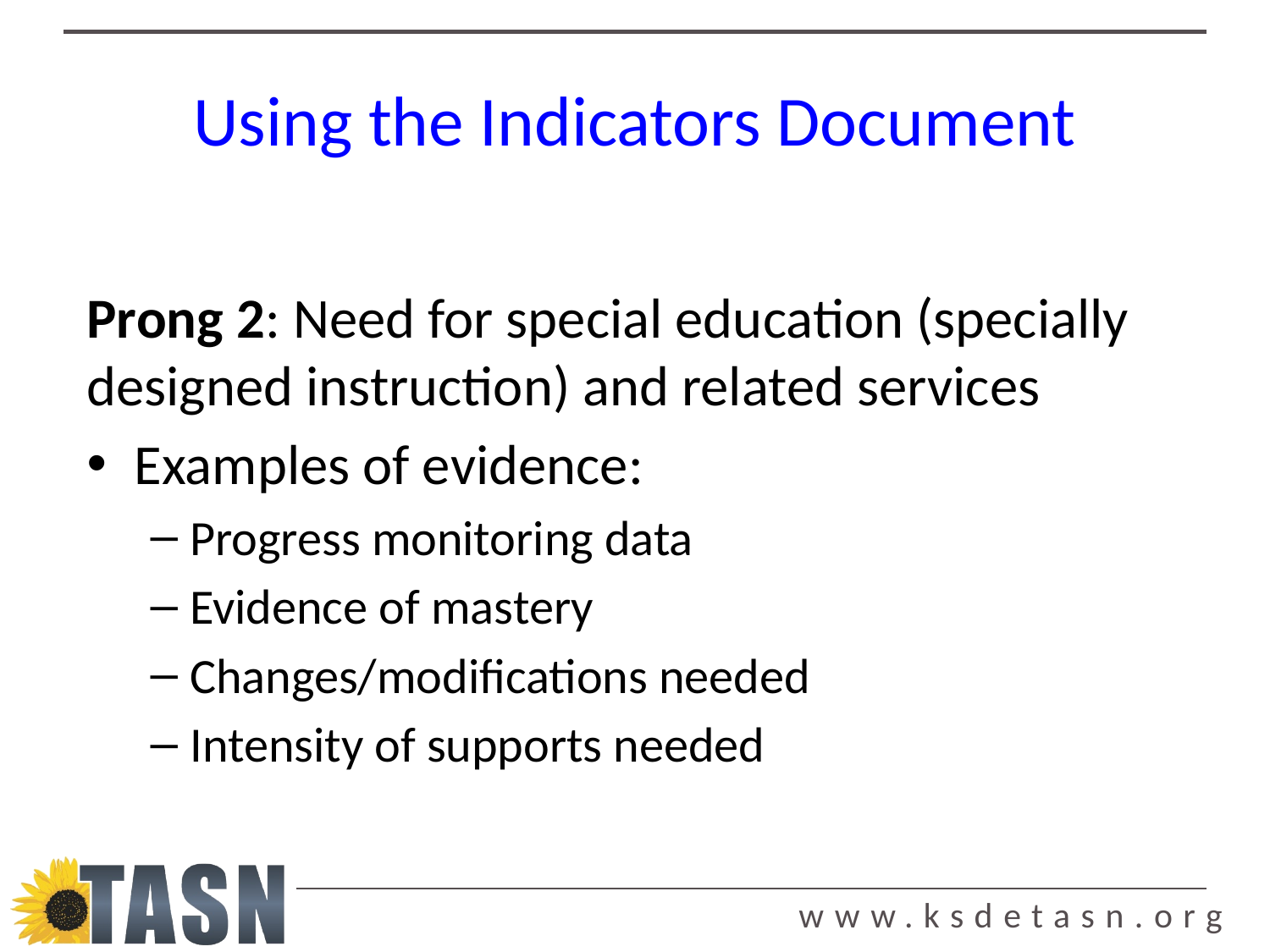

# Using the Indicators Document
Prong 2: Need for special education (specially designed instruction) and related services
Examples of evidence:
Progress monitoring data
Evidence of mastery
Changes/modifications needed
Intensity of supports needed